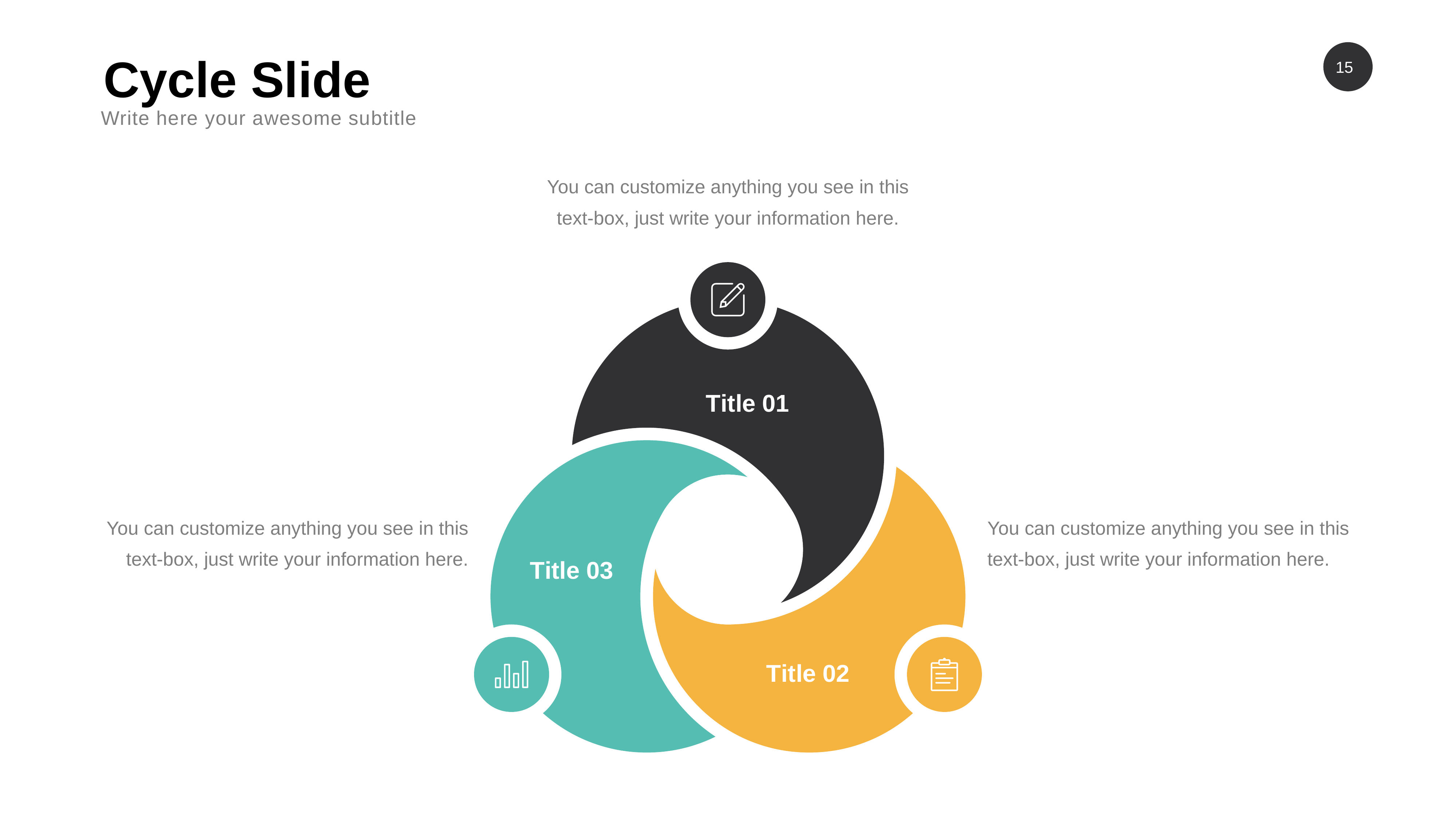

Cycle Slide
Write here your awesome subtitle
You can customize anything you see in this text-box, just write your information here.

Title 01

You can customize anything you see in this text-box, just write your information here.
You can customize anything you see in this text-box, just write your information here.
Title 03

Title 02